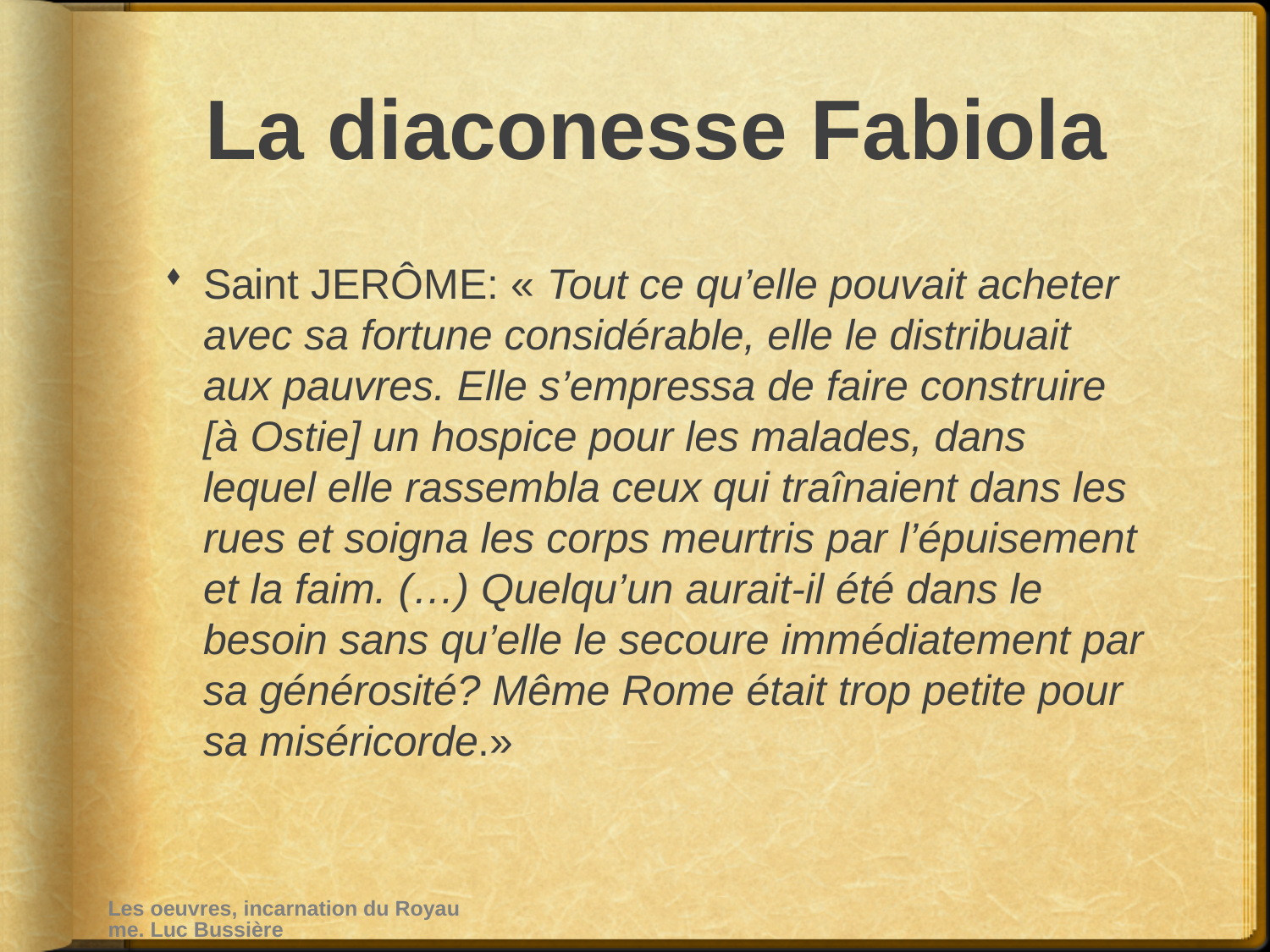

# La diaconesse Fabiola
Saint JERÔME: « Tout ce qu’elle pouvait acheter avec sa fortune considérable, elle le distribuait aux pauvres. Elle s’empressa de faire construire [à Ostie] un hospice pour les malades, dans lequel elle rassembla ceux qui traînaient dans les rues et soigna les corps meurtris par l’épuisement et la faim. (…) Quelqu’un aurait-il été dans le besoin sans qu’elle le secoure immédiatement par sa générosité? Même Rome était trop petite pour sa miséricorde.»

Les oeuvres, incarnation du Royaume. Luc Bussière